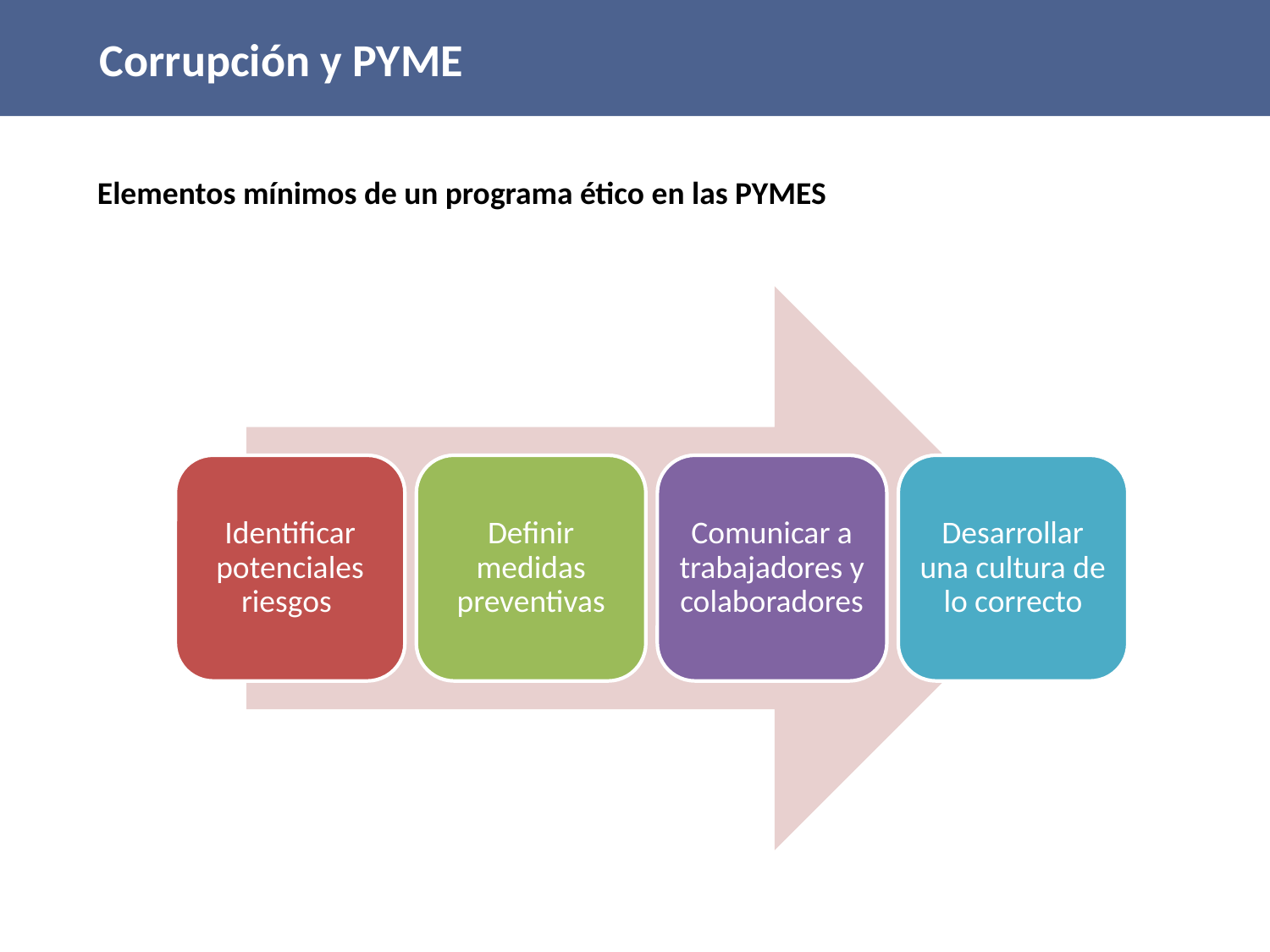

Corrupción y PYME
Elementos mínimos de un programa ético en las PYMES
Identificar potenciales riesgos
Definir medidas preventivas
Comunicar a trabajadores y colaboradores
Desarrollar una cultura de lo correcto